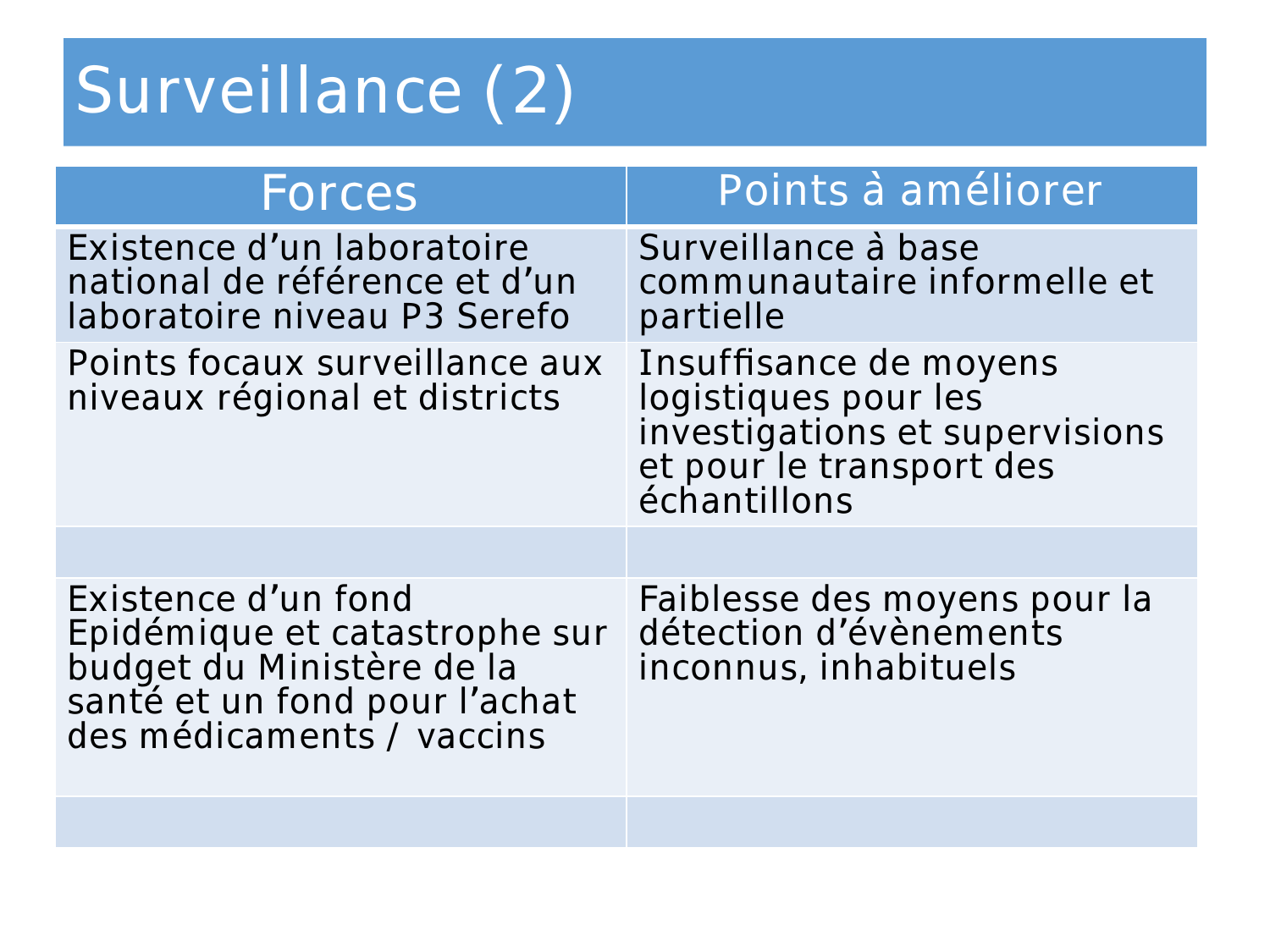

# Surveillance (2)
| Forces | Points à améliorer |
| --- | --- |
| Existence d’un laboratoire national de référence et d’un laboratoire niveau P3 Serefo | Surveillance à base communautaire informelle et partielle |
| Points focaux surveillance aux niveaux régional et districts | Insuffisance de moyens logistiques pour les investigations et supervisions et pour le transport des échantillons |
|  |  |
| Existence d’un fond Epidémique et catastrophe sur budget du Ministère de la santé et un fond pour l’achat des médicaments / vaccins | Faiblesse des moyens pour la détection d’évènements inconnus, inhabituels |
|  |  |